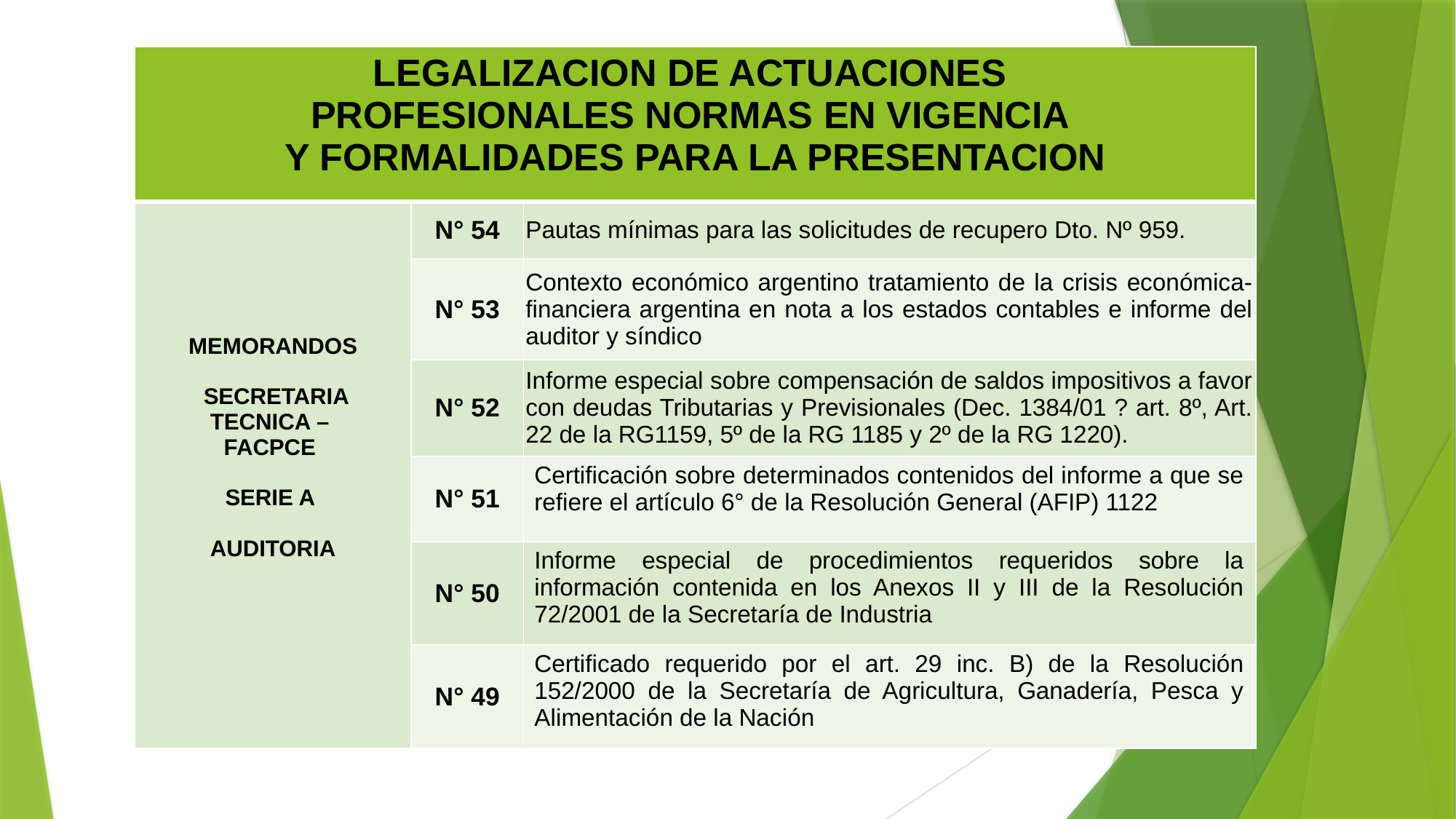

| LEGALIZACION DE ACTUACIONES PROFESIONALES NORMAS EN VIGENCIA Y FORMALIDADES PARA LA PRESENTACION |  |  |
| --- | --- | --- |
| MEMORANDOS SECRETARIA TECNICA – FACPCE SERIE A AUDITORIA | N° 54 | Pautas mínimas para las solicitudes de recupero Dto. Nº 959. |
|  | N° 53 | Contexto económico argentino tratamiento de la crisis económica-financiera argentina en nota a los estados contables e informe del auditor y síndico |
|  | N° 52 | Informe especial sobre compensación de saldos impositivos a favor con deudas Tributarias y Previsionales (Dec. 1384/01 ? art. 8º, Art. 22 de la RG1159, 5º de la RG 1185 y 2º de la RG 1220). |
|  | N° 51 | Certificación sobre determinados contenidos del informe a que se refiere el artículo 6° de la Resolución General (AFIP) 1122 |
|  | N° 50 | Informe especial de procedimientos requeridos sobre la información contenida en los Anexos II y III de la Resolución 72/2001 de la Secretaría de Industria |
|  | N° 49 | Certificado requerido por el art. 29 inc. B) de la Resolución 152/2000 de la Secretaría de Agricultura, Ganadería, Pesca y Alimentación de la Nación |